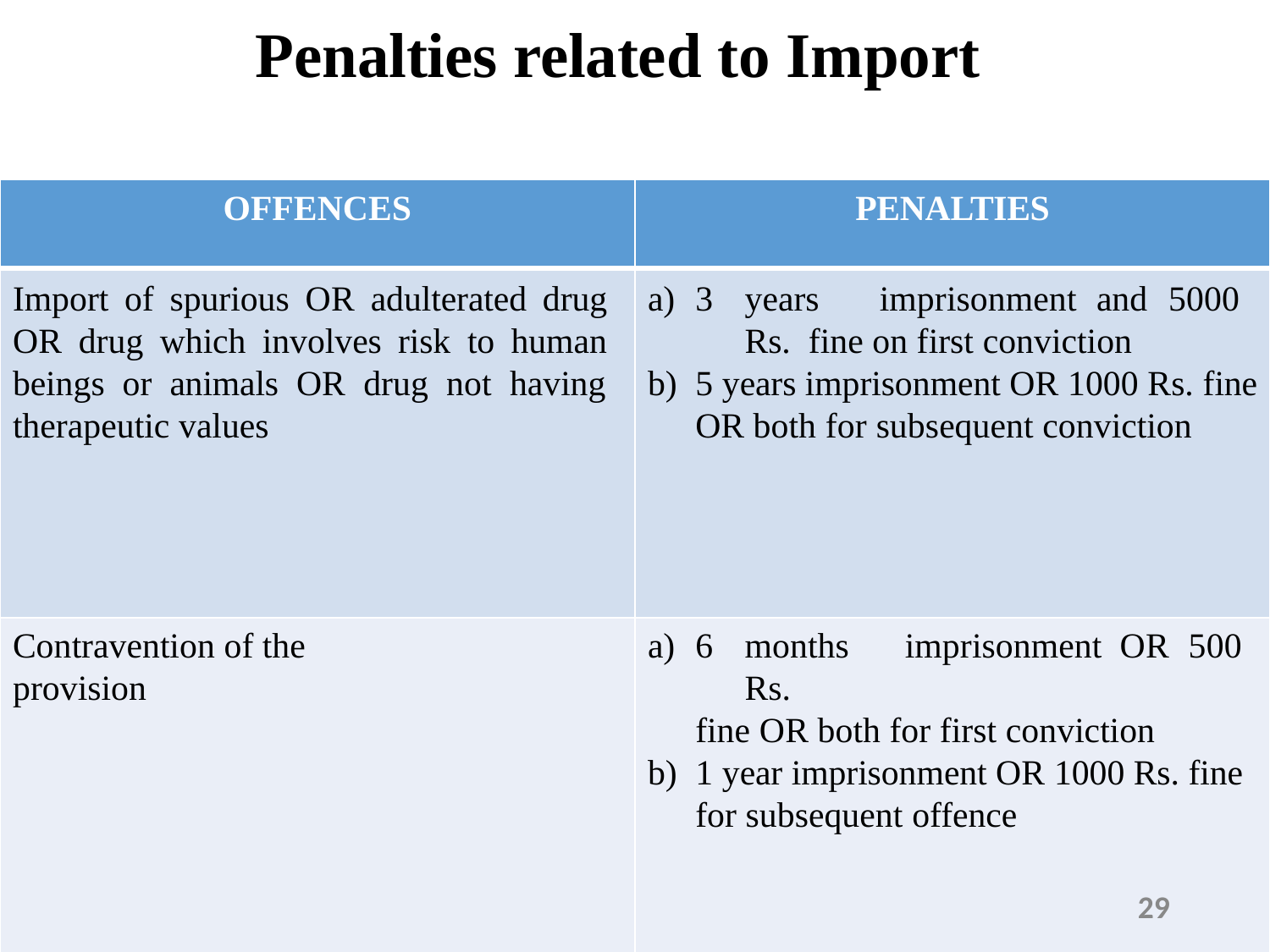

# Penalties related to Import

OFFENCES

Import of spurious OR adulterated drug  OR drug which involves risk to human  beings or animals OR drug not having  therapeutic values
PENALTIES

3	years	imprisonment	and	5000	Rs.  fine on first conviction
5 years imprisonment OR 1000 Rs. fine
OR both for subsequent conviction

Contravention of the provision
6	months	imprisonment	OR	500	Rs.
fine OR both for first conviction
1 year imprisonment OR 1000 Rs. fine  for subsequent offence
29